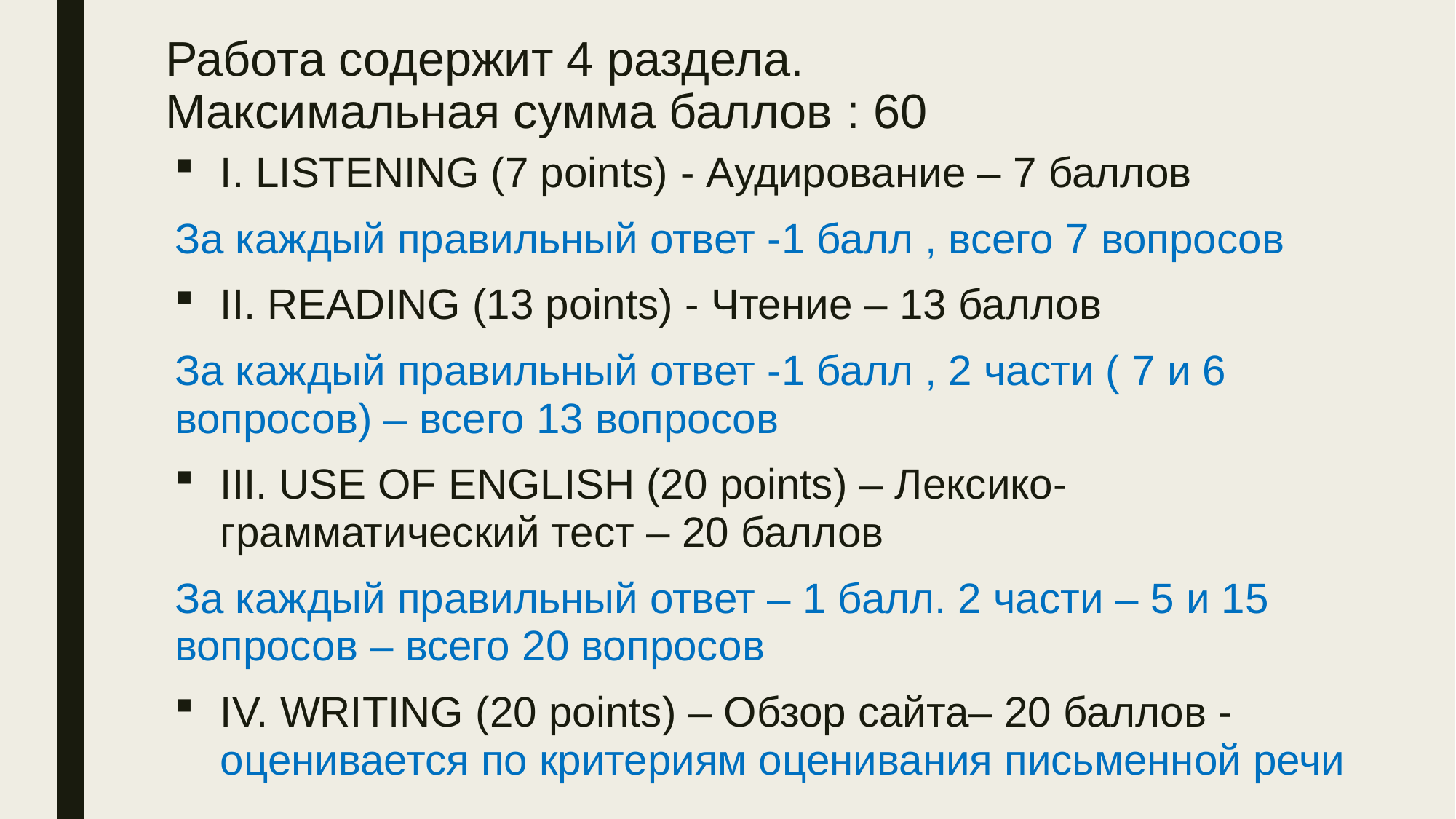

# Работа содержит 4 раздела. Максимальная сумма баллов : 60
I. LISTENING (7 points) - Аудирование – 7 баллов
За каждый правильный ответ -1 балл , всего 7 вопросов
II. READING (13 points) - Чтение – 13 баллов
За каждый правильный ответ -1 балл , 2 части ( 7 и 6 вопросов) – всего 13 вопросов
III. USE OF ENGLISH (20 points) – Лексико-грамматический тест – 20 баллов
За каждый правильный ответ – 1 балл. 2 части – 5 и 15 вопросов – всего 20 вопросов
IV. WRITING (20 points) – Обзор сайта– 20 баллов - оценивается по критериям оценивания письменной речи